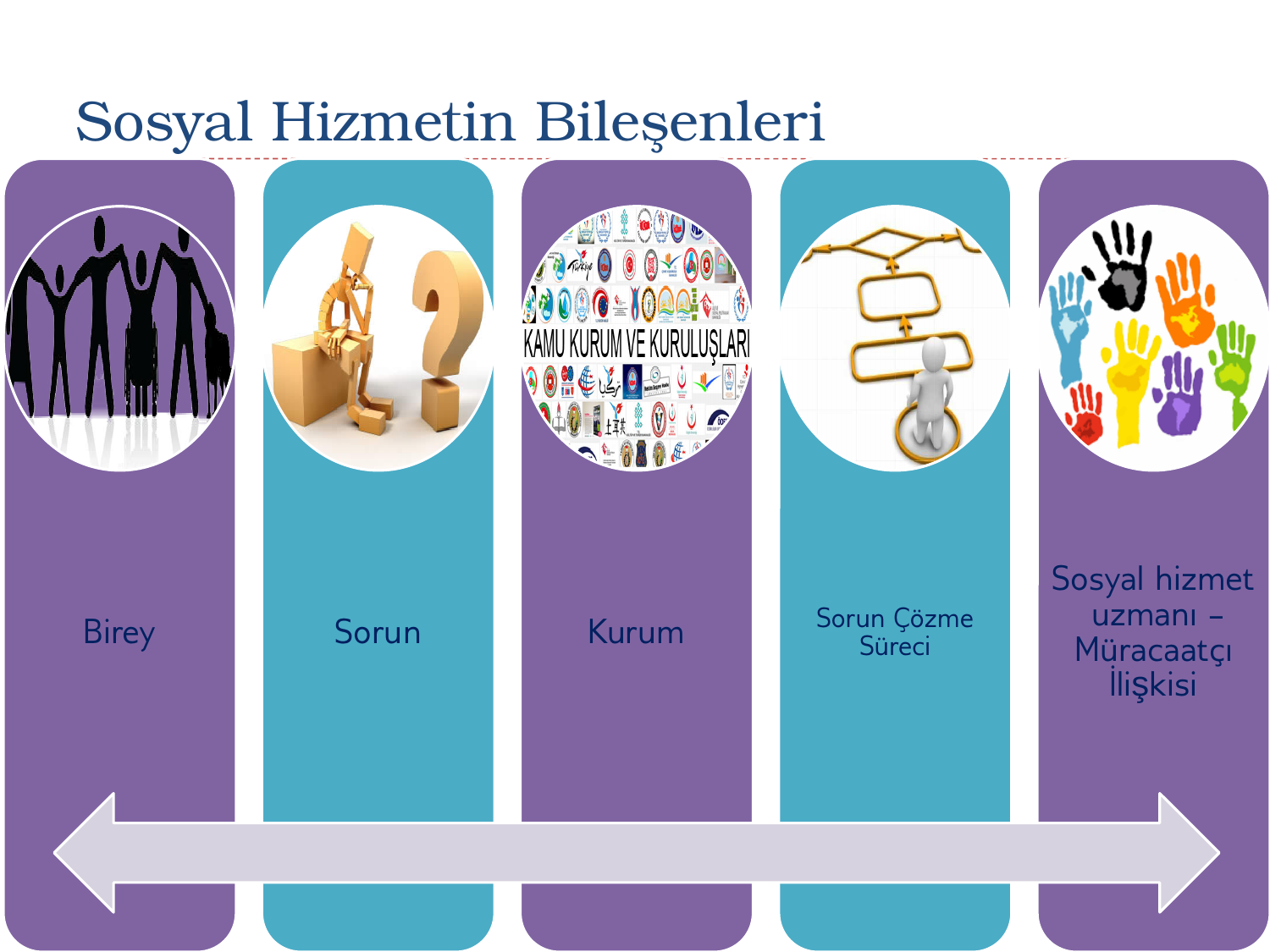

# Sosyal Hizmetin Bileşenleri
Birey
Sorun
Sosyal hizmet  uzmanı – Müracaatçı İlişkisi
Sorun Çözme Süreci
Kurum